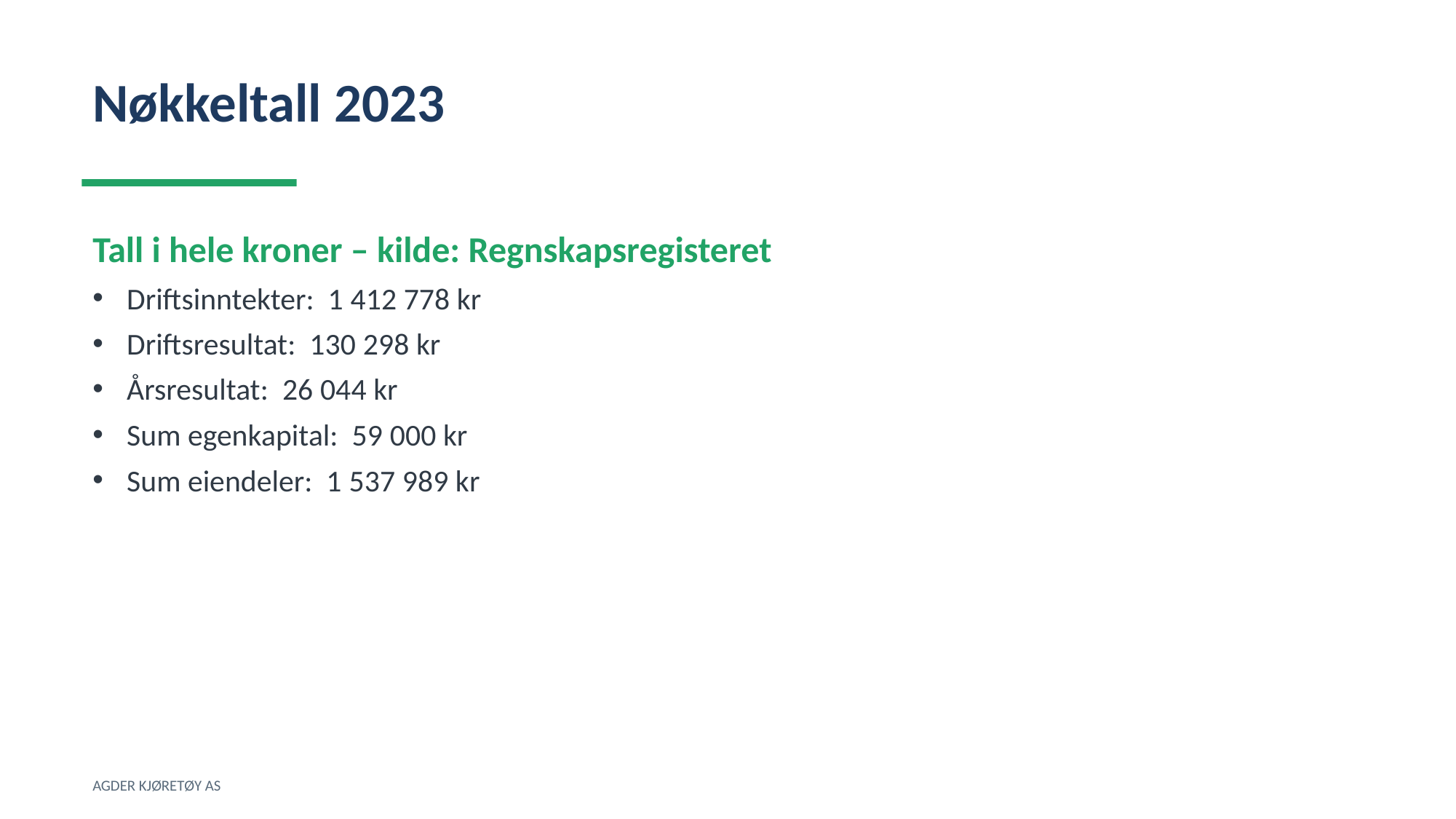

Nøkkeltall 2023

Tall i hele kroner – kilde: Regnskapsregisteret
Driftsinntekter:  1 412 778 kr
Driftsresultat:  130 298 kr
Årsresultat:  26 044 kr
Sum egenkapital:  59 000 kr
Sum eiendeler:  1 537 989 kr
AGDER KJØRETØY AS